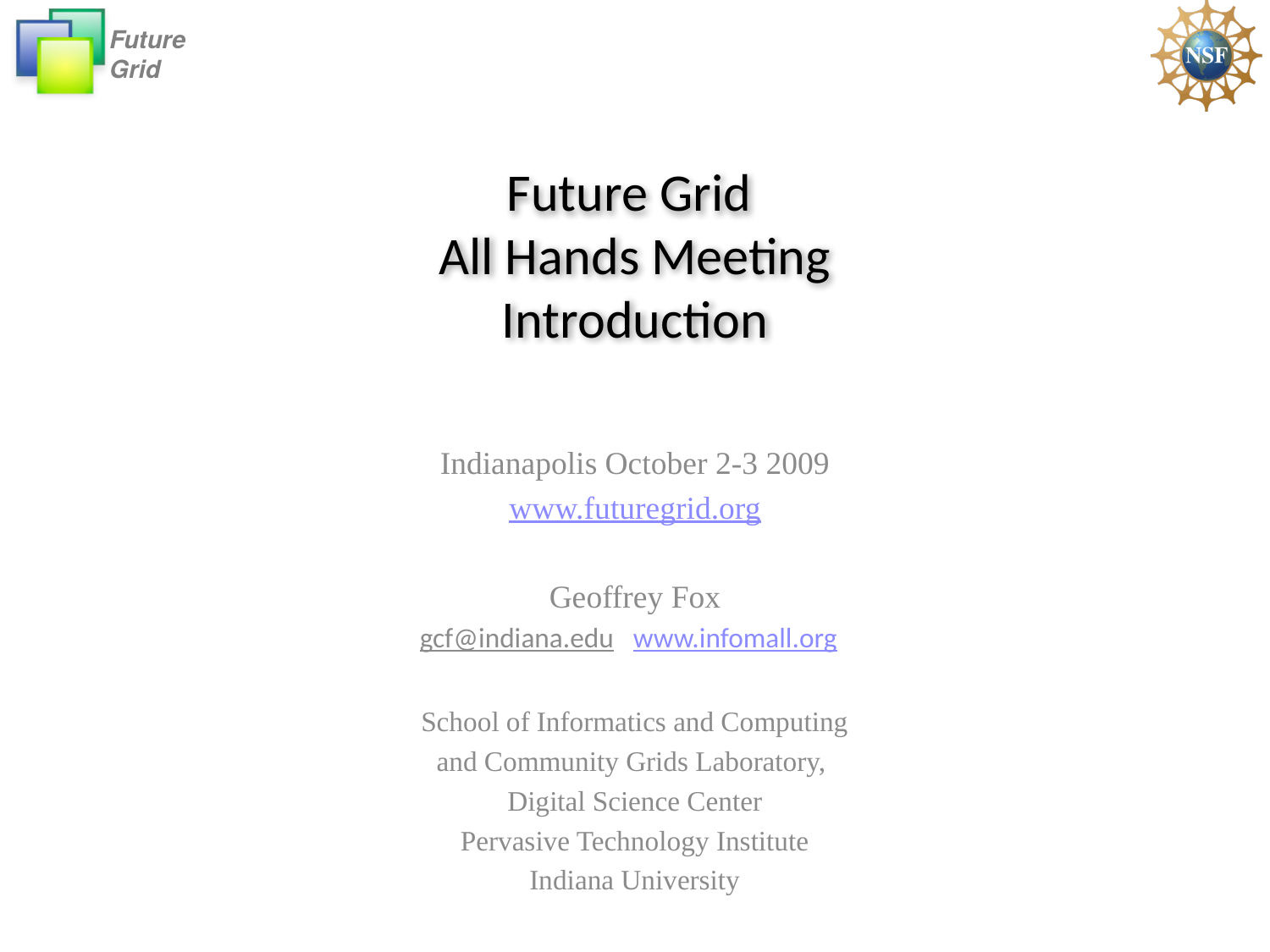

# Future Grid All Hands Meeting Introduction
Indianapolis October 2-3 2009
www.futuregrid.org

Geoffrey Fox
gcf@indiana.edu   www.infomall.org

School of Informatics and Computing
and Community Grids Laboratory,
Digital Science Center
Pervasive Technology Institute
Indiana University